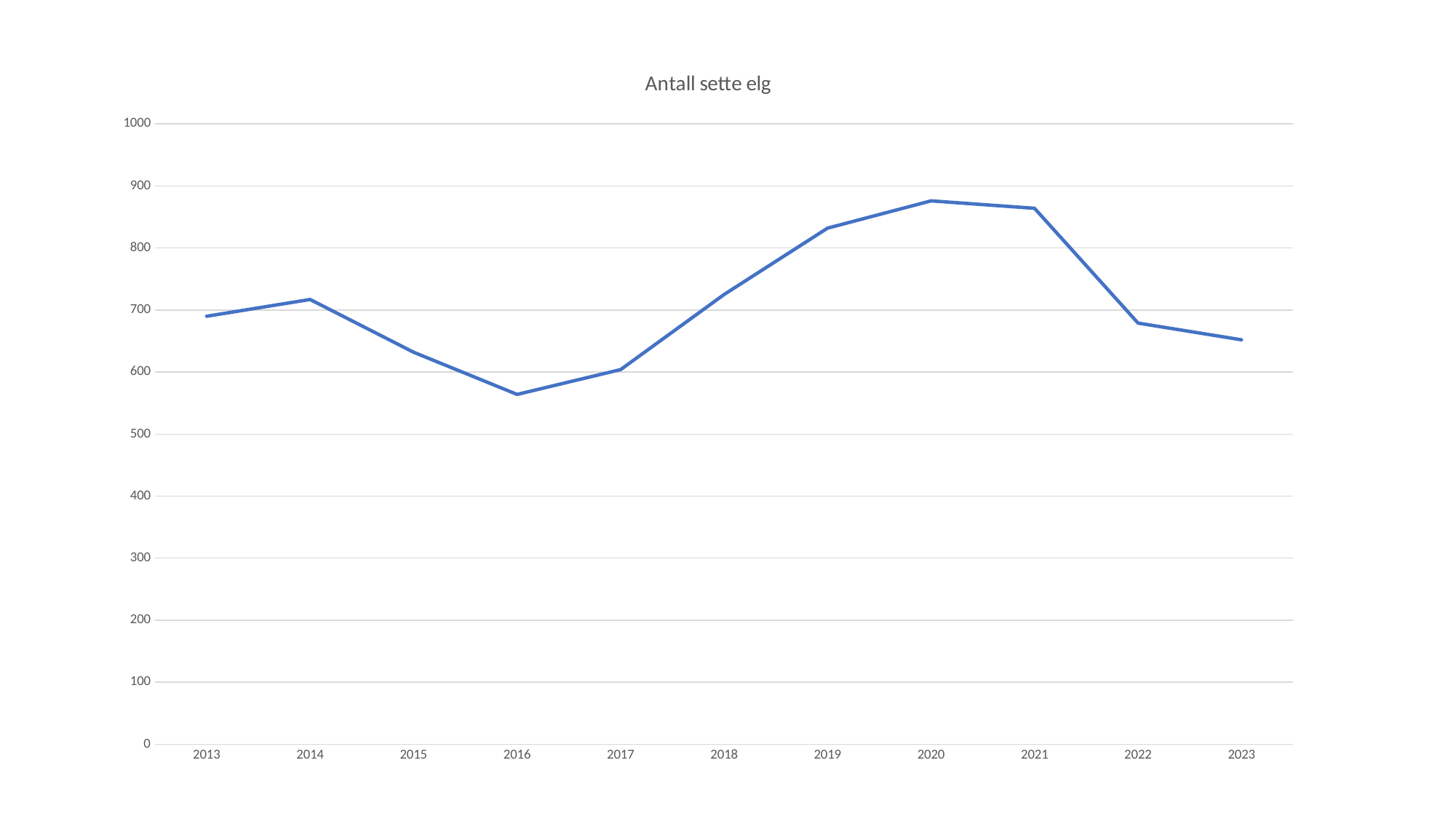

### Chart: Antall sette elg

| Category | Sum sette elg |
|---|---|
| 2013 | 690.0 |
| 2014 | 717.0 |
| 2015 | 632.0 |
| 2016 | 564.0 |
| 2017 | 604.0 |
| 2018 | 725.0 |
| 2019 | 832.0 |
| 2020 | 876.0 |
| 2021 | 864.0 |
| 2022 | 679.0 |
| 2023 | 652.0 |